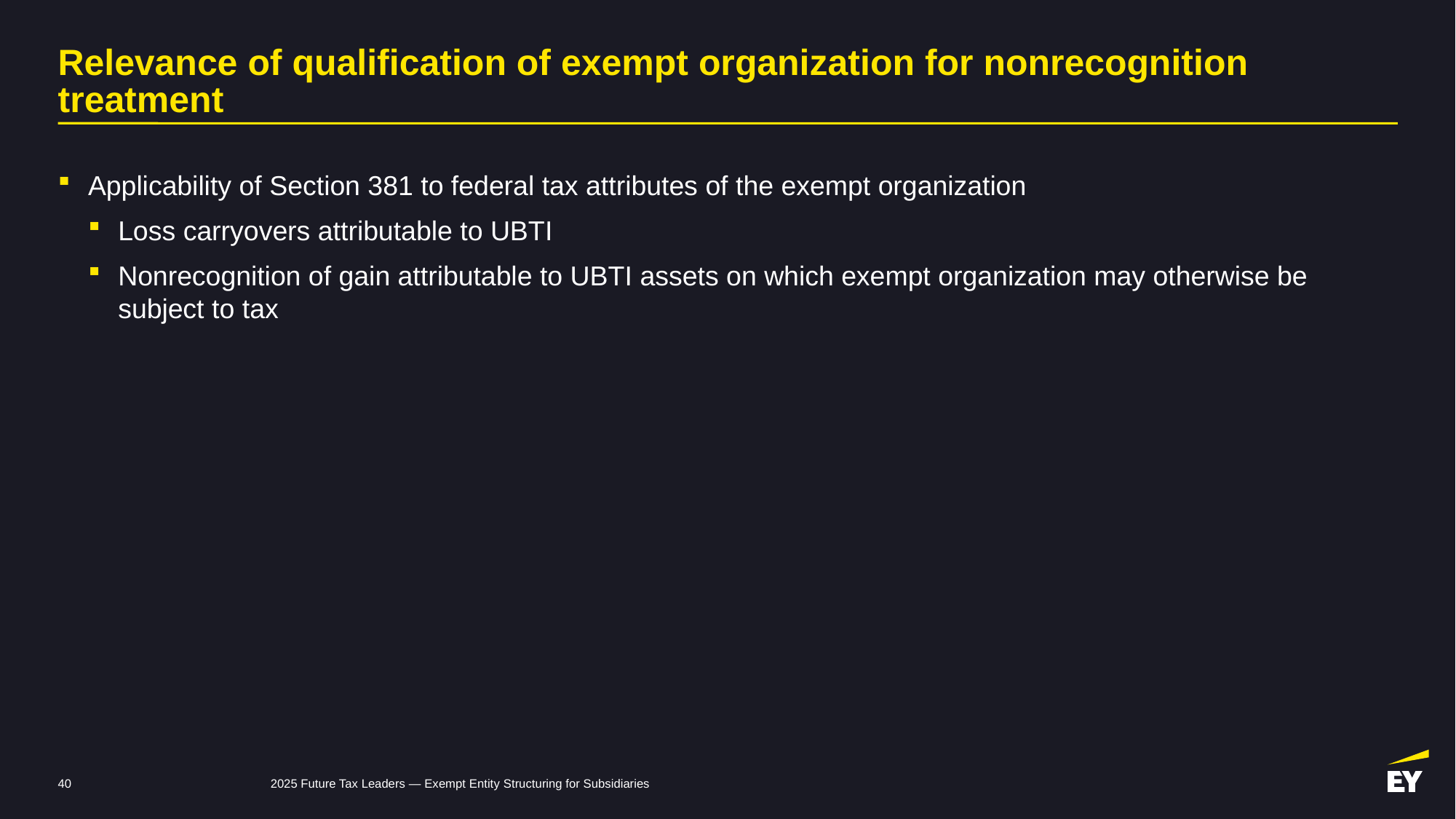

# Relevance of qualification of exempt organization for nonrecognition treatment
Applicability of Section 381 to federal tax attributes of the exempt organization
Loss carryovers attributable to UBTI
Nonrecognition of gain attributable to UBTI assets on which exempt organization may otherwise be subject to tax

40